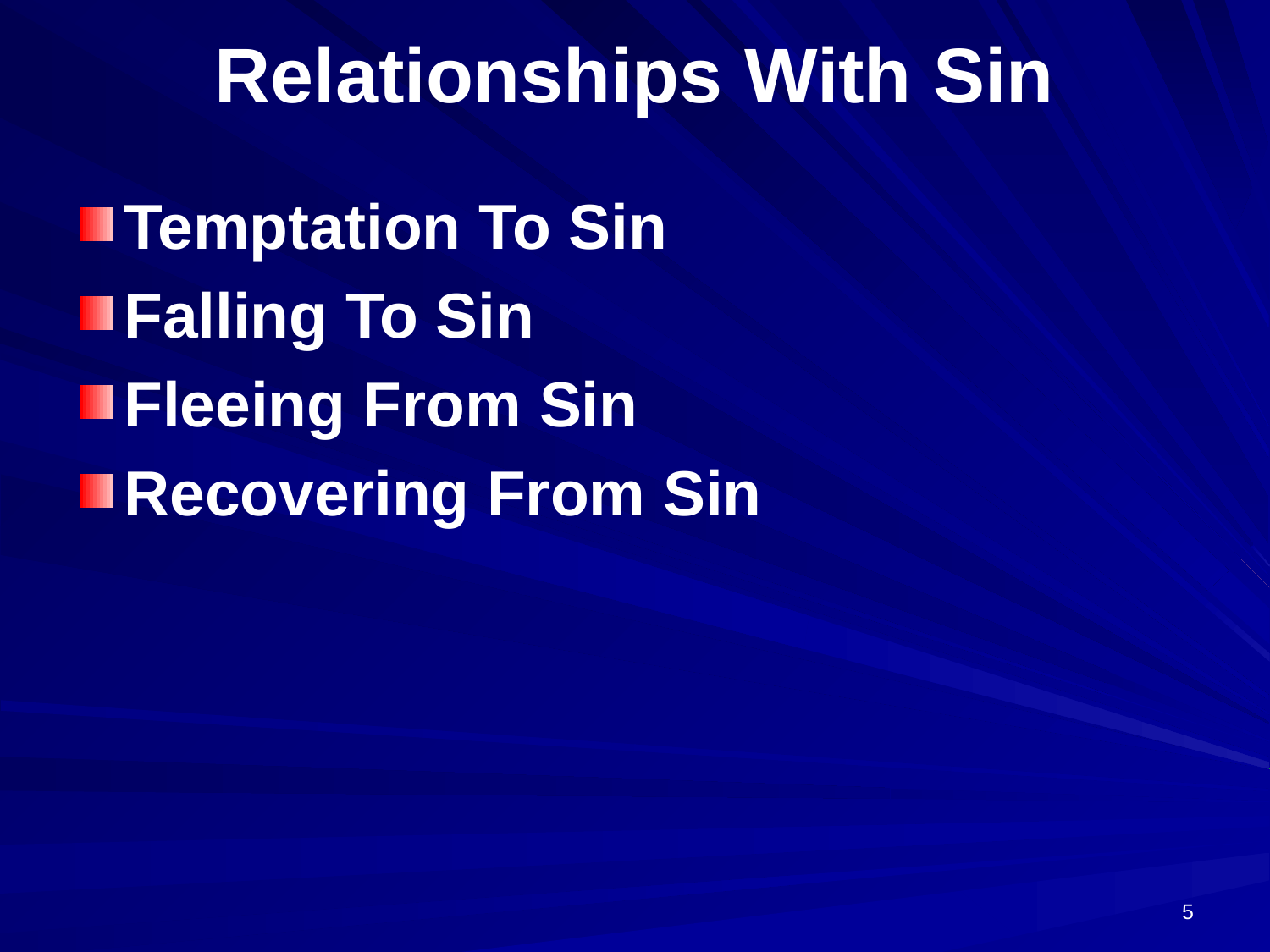

# Relationships With Sin
Temptation To Sin
Falling To Sin
Fleeing From Sin
Recovering From Sin
5